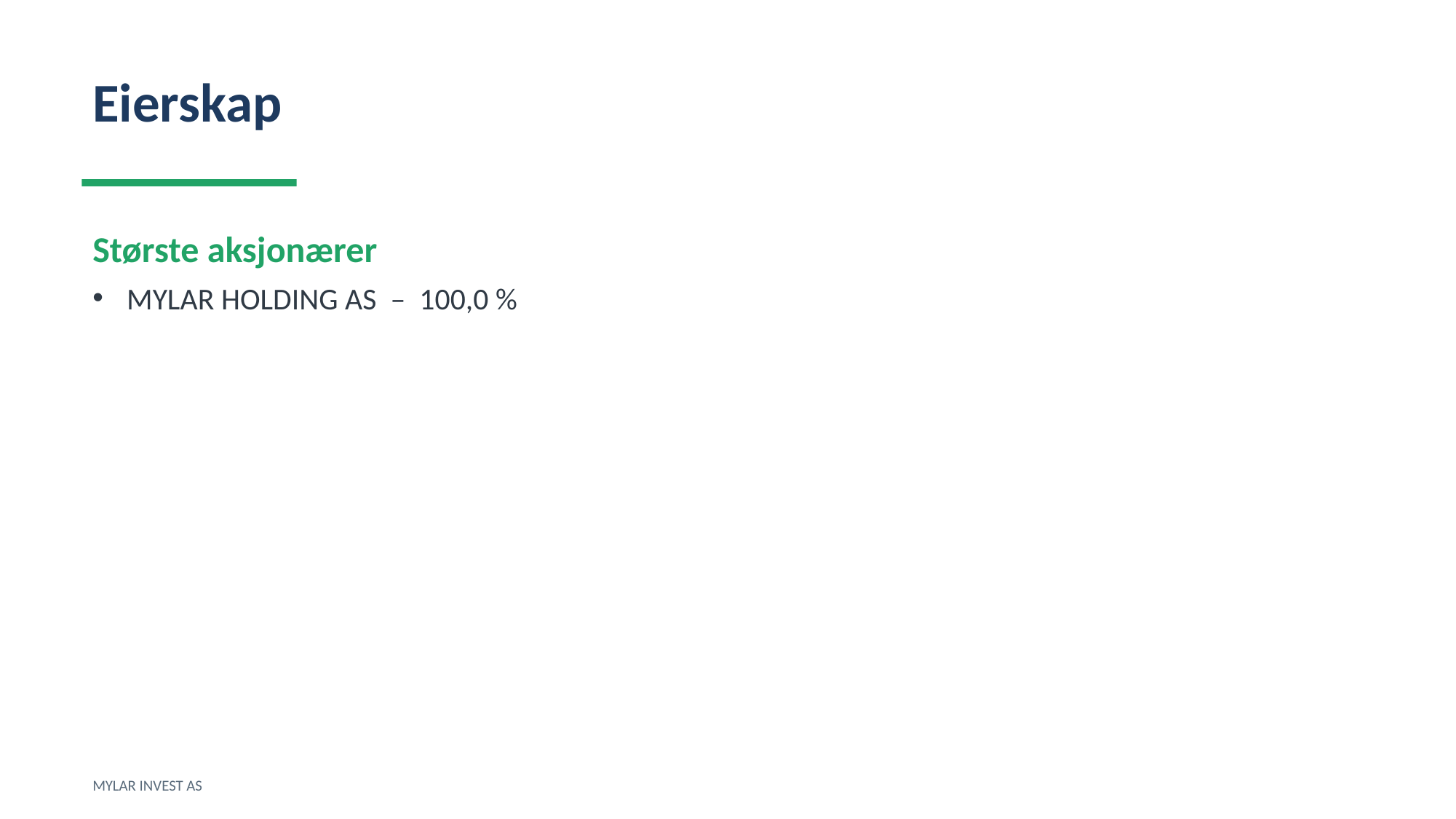

Eierskap

Største aksjonærer
MYLAR HOLDING AS  –  100,0 %
MYLAR INVEST AS